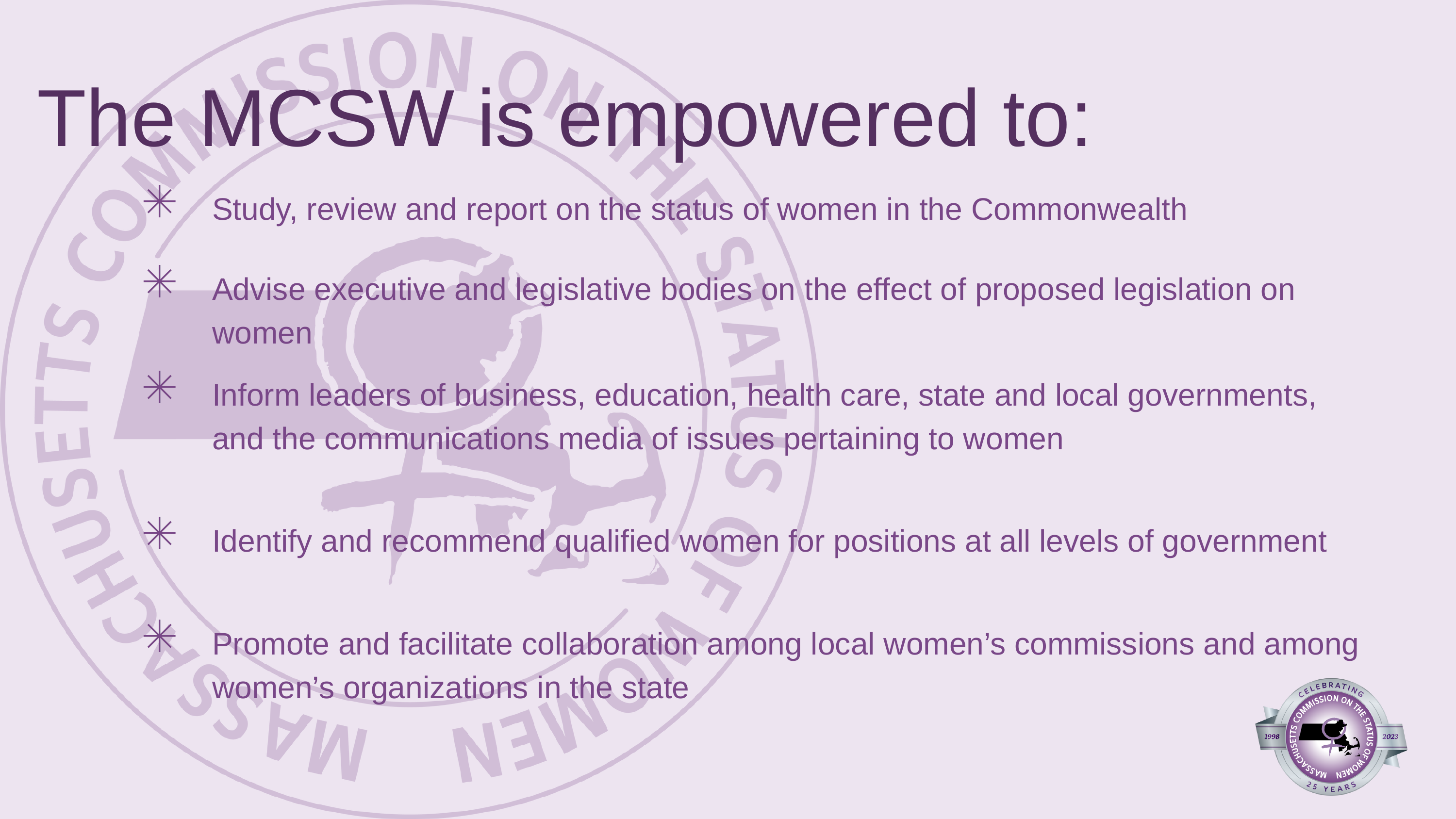

The MCSW is empowered to:

Study, review and report on the status of women in the Commonwealth

Advise executive and legislative bodies on the effect of proposed legislation on women

Inform leaders of business, education, health care, state and local governments, and the communications media of issues pertaining to women

Identify and recommend qualified women for positions at all levels of government

Promote and facilitate collaboration among local women’s commissions and among women’s organizations in the state